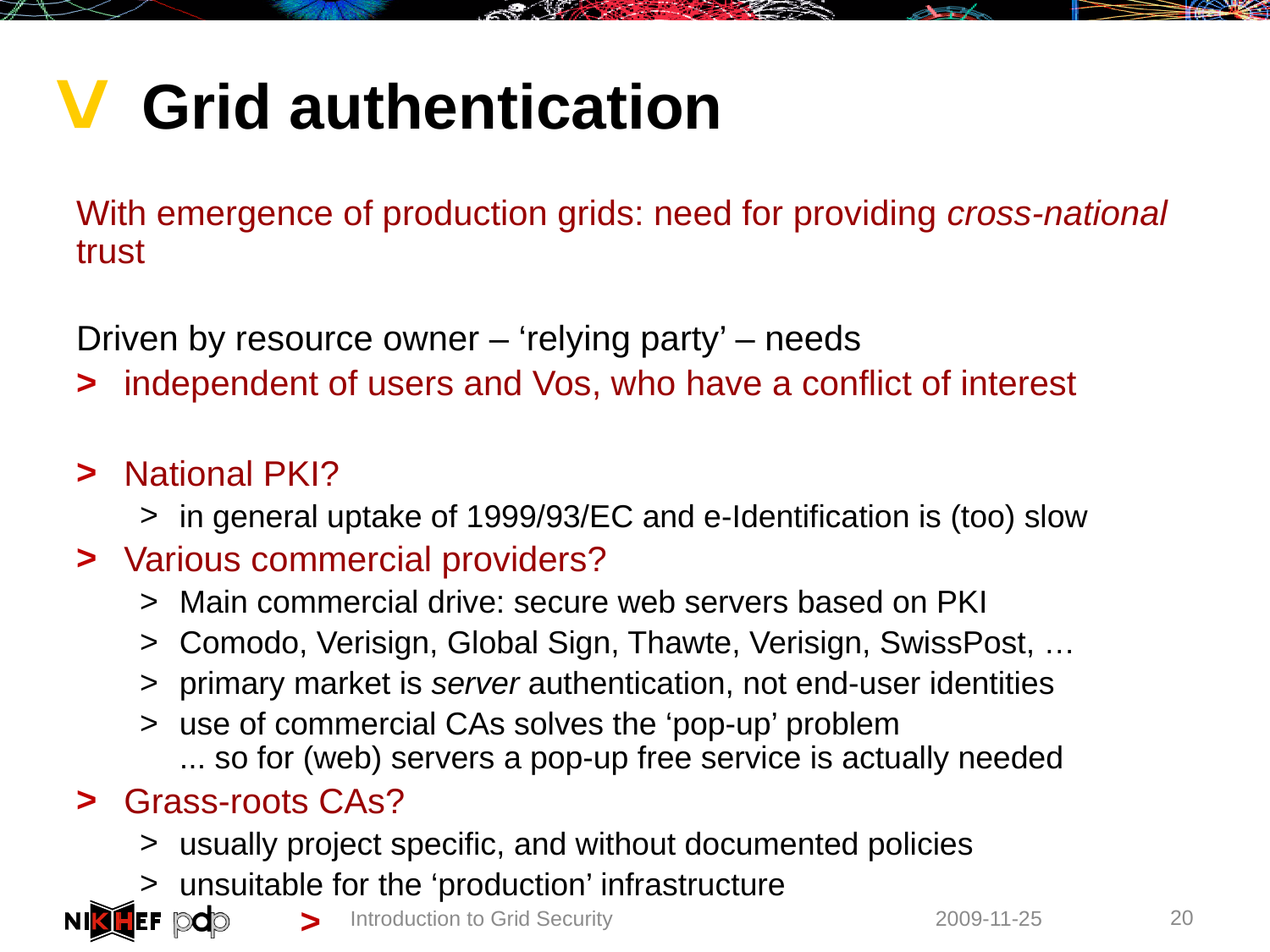

# Grid authentication
With emergence of production grids: need for providing cross-national trust
Driven by resource owner – ‘relying party’ – needs
independent of users and Vos, who have a conflict of interest

National PKI?
in general uptake of 1999/93/EC and e-Identification is (too) slow
Various commercial providers?
Main commercial drive: secure web servers based on PKI
Comodo, Verisign, Global Sign, Thawte, Verisign, SwissPost, …
primary market is server authentication, not end-user identities
use of commercial CAs solves the ‘pop-up’ problem
... so for (web) servers a pop-up free service is actually needed
Grass-roots CAs?
usually project specific, and without documented policies
unsuitable for the ‘production’ infrastructure

Introduction to Grid Security
2009-11-25
20